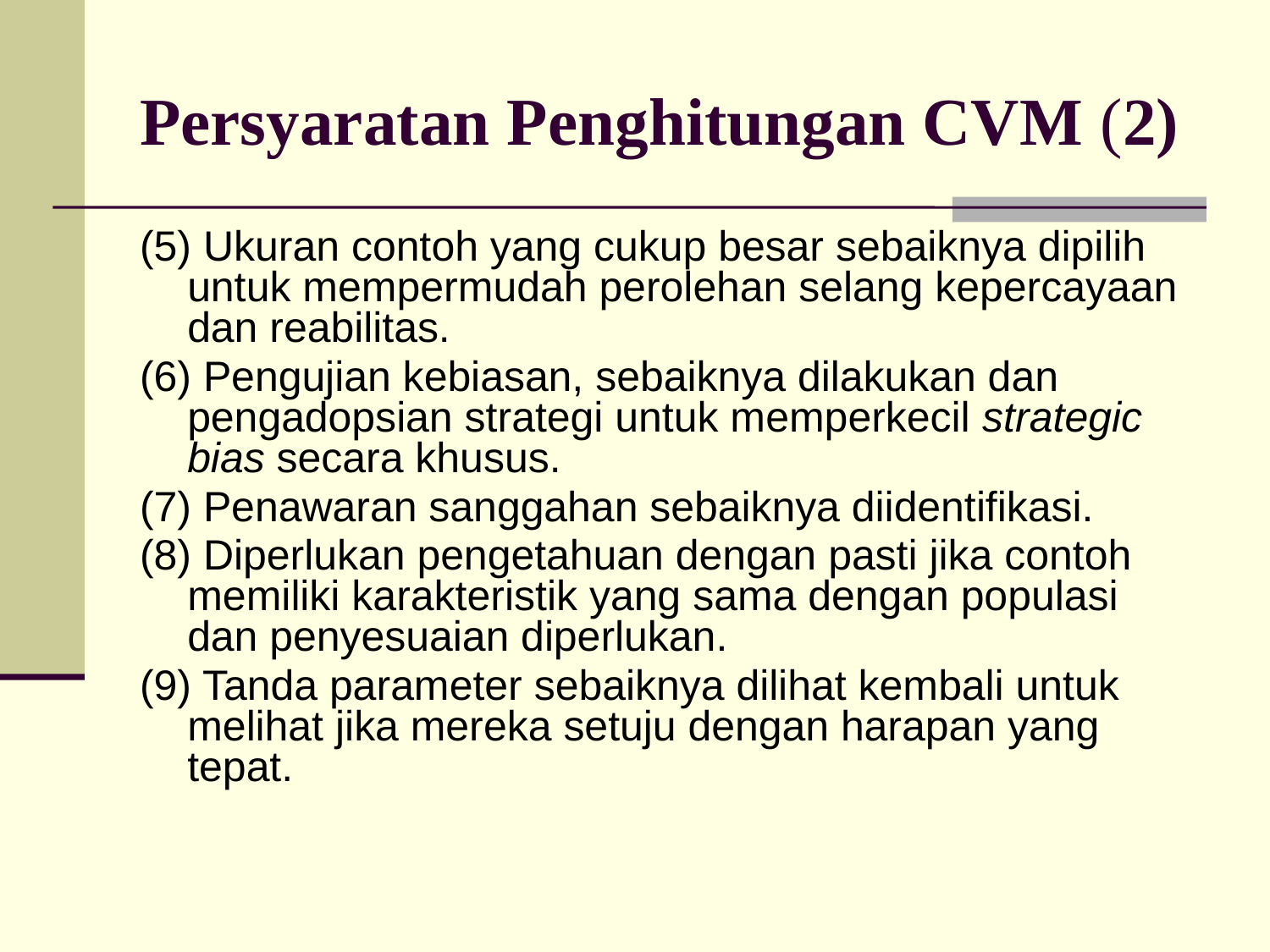

# Persyaratan Penghitungan CVM (2)
(5) Ukuran contoh yang cukup besar sebaiknya dipilih untuk mempermudah perolehan selang kepercayaan dan reabilitas.
(6) Pengujian kebiasan, sebaiknya dilakukan dan pengadopsian strategi untuk memperkecil strategic bias secara khusus.
(7) Penawaran sanggahan sebaiknya diidentifikasi.
(8) Diperlukan pengetahuan dengan pasti jika contoh memiliki karakteristik yang sama dengan populasi dan penyesuaian diperlukan.
(9) Tanda parameter sebaiknya dilihat kembali untuk melihat jika mereka setuju dengan harapan yang tepat.